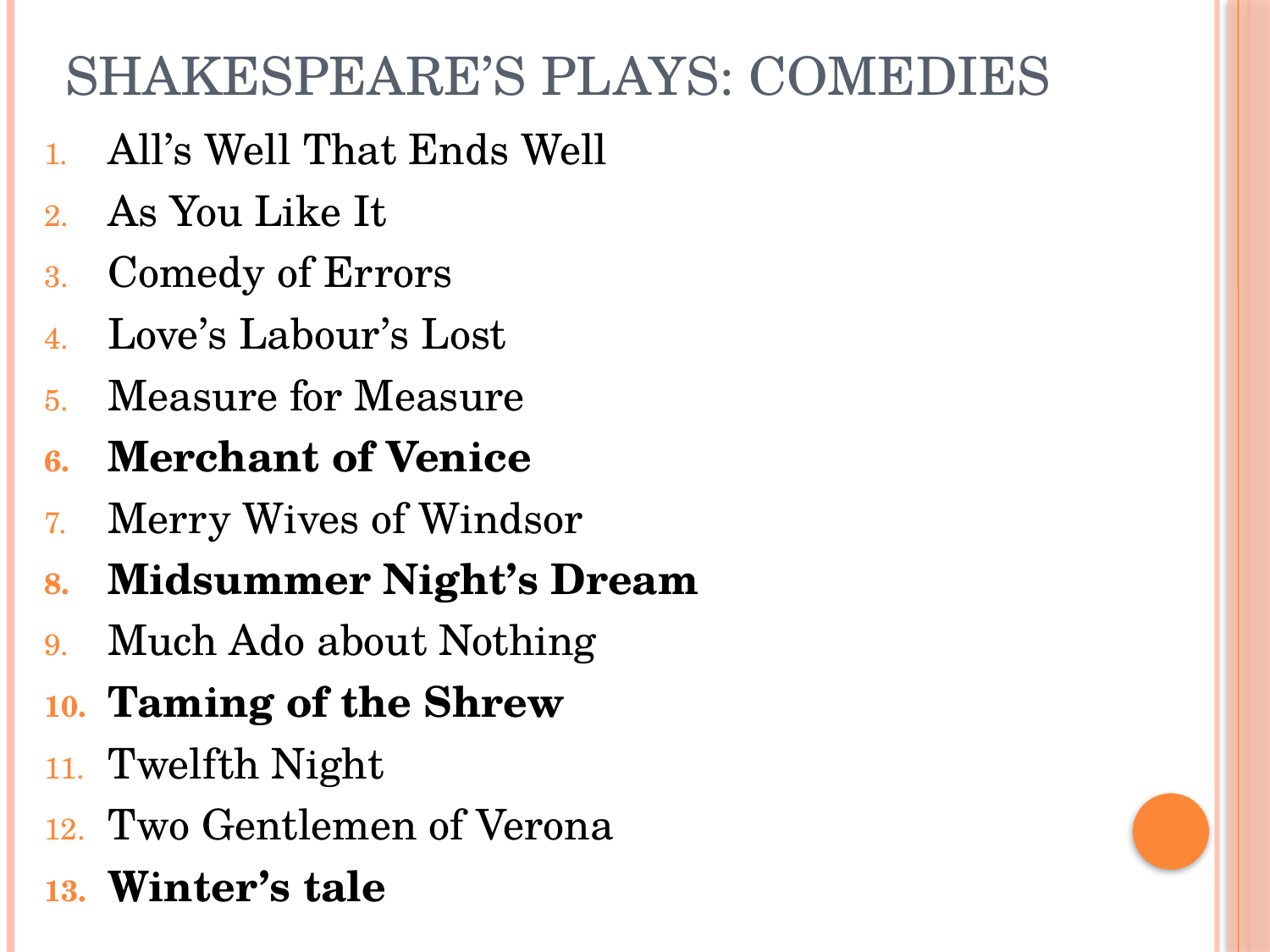

# Shakespeare’s Plays: Comedies
All’s Well That Ends Well
As You Like It
Comedy of Errors
Love’s Labour’s Lost
Measure for Measure
Merchant of Venice
Merry Wives of Windsor
Midsummer Night’s Dream
Much Ado about Nothing
Taming of the Shrew
Twelfth Night
Two Gentlemen of Verona
Winter’s tale